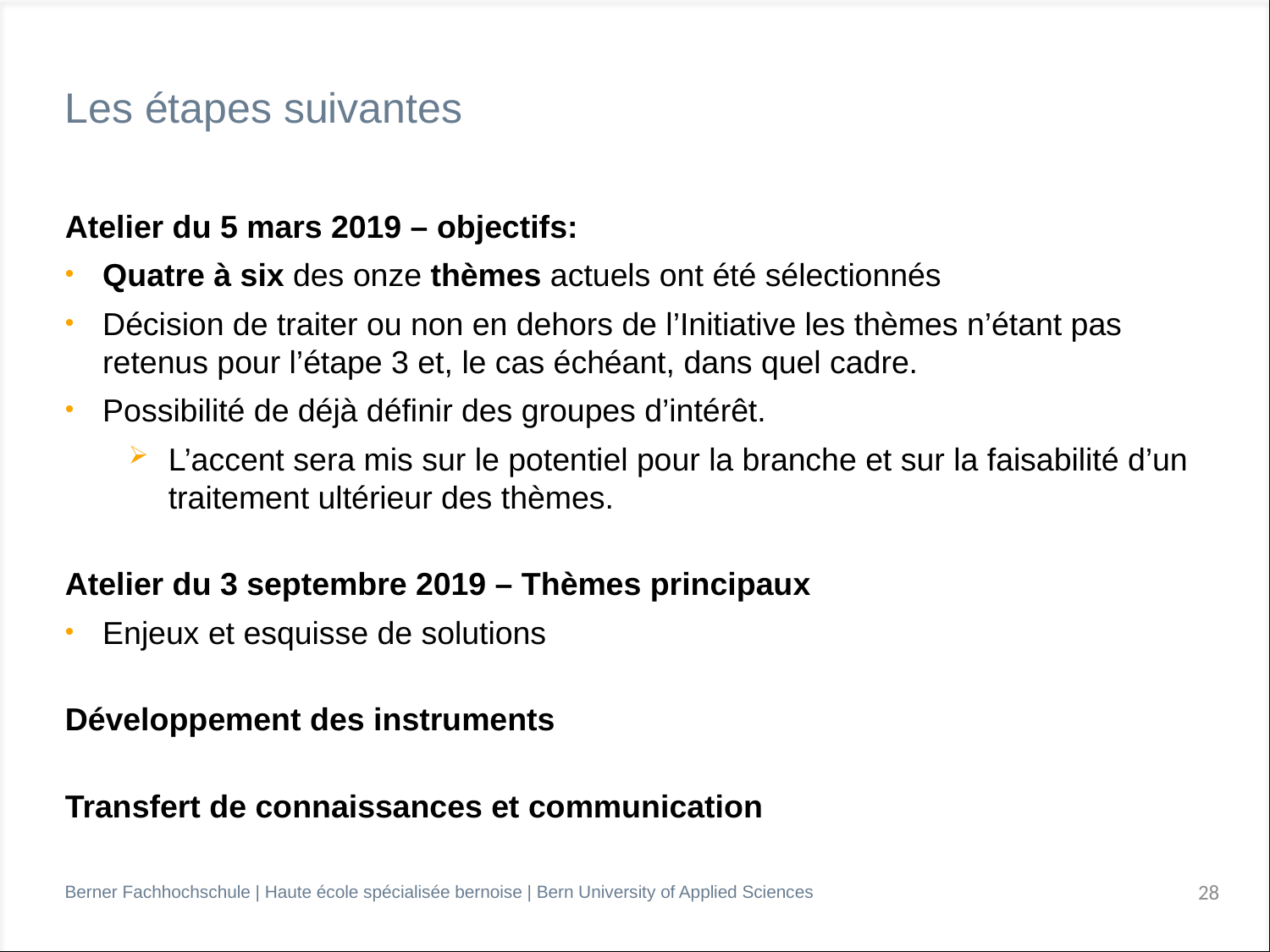

# Les étapes suivantes
Atelier du 5 mars 2019 – objectifs:
Quatre à six des onze thèmes actuels ont été sélectionnés
Décision de traiter ou non en dehors de l’Initiative les thèmes n’étant pas retenus pour l’étape 3 et, le cas échéant, dans quel cadre.
Possibilité de déjà définir des groupes d’intérêt.
L’accent sera mis sur le potentiel pour la branche et sur la faisabilité d’un traitement ultérieur des thèmes.
Atelier du 3 septembre 2019 – Thèmes principaux
Enjeux et esquisse de solutions
Développement des instruments
Transfert de connaissances et communication